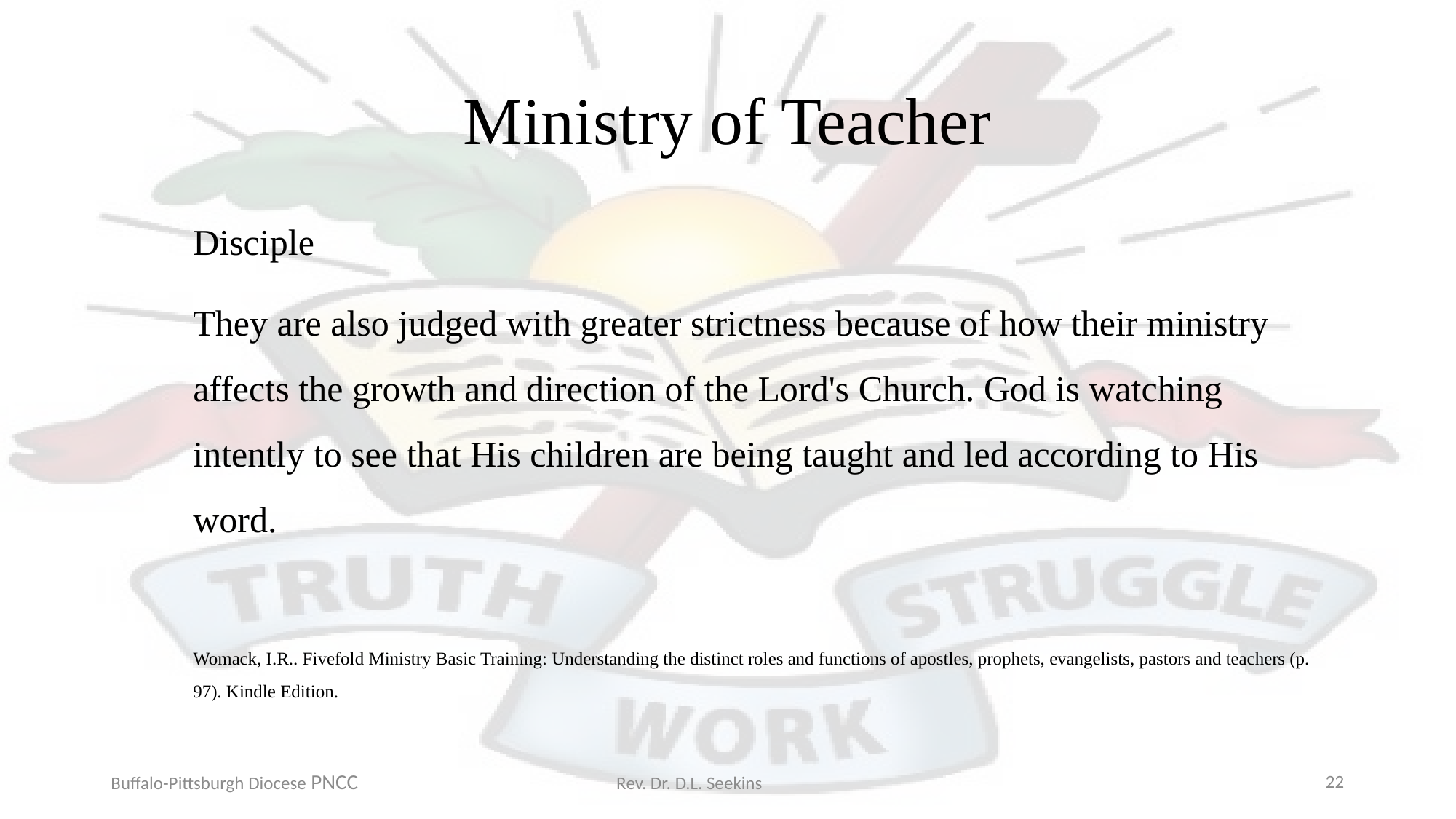

# Ministry of Teacher
Disciple
They are also judged with greater strictness because of how their ministry affects the growth and direction of the Lord's Church. God is watching intently to see that His children are being taught and led according to His word.

Womack, I.R.. Fivefold Ministry Basic Training: Understanding the distinct roles and functions of apostles, prophets, evangelists, pastors and teachers (p. 97). Kindle Edition.
Buffalo-Pittsburgh Diocese PNCC                                                              Rev. Dr. D.L. Seekins
22